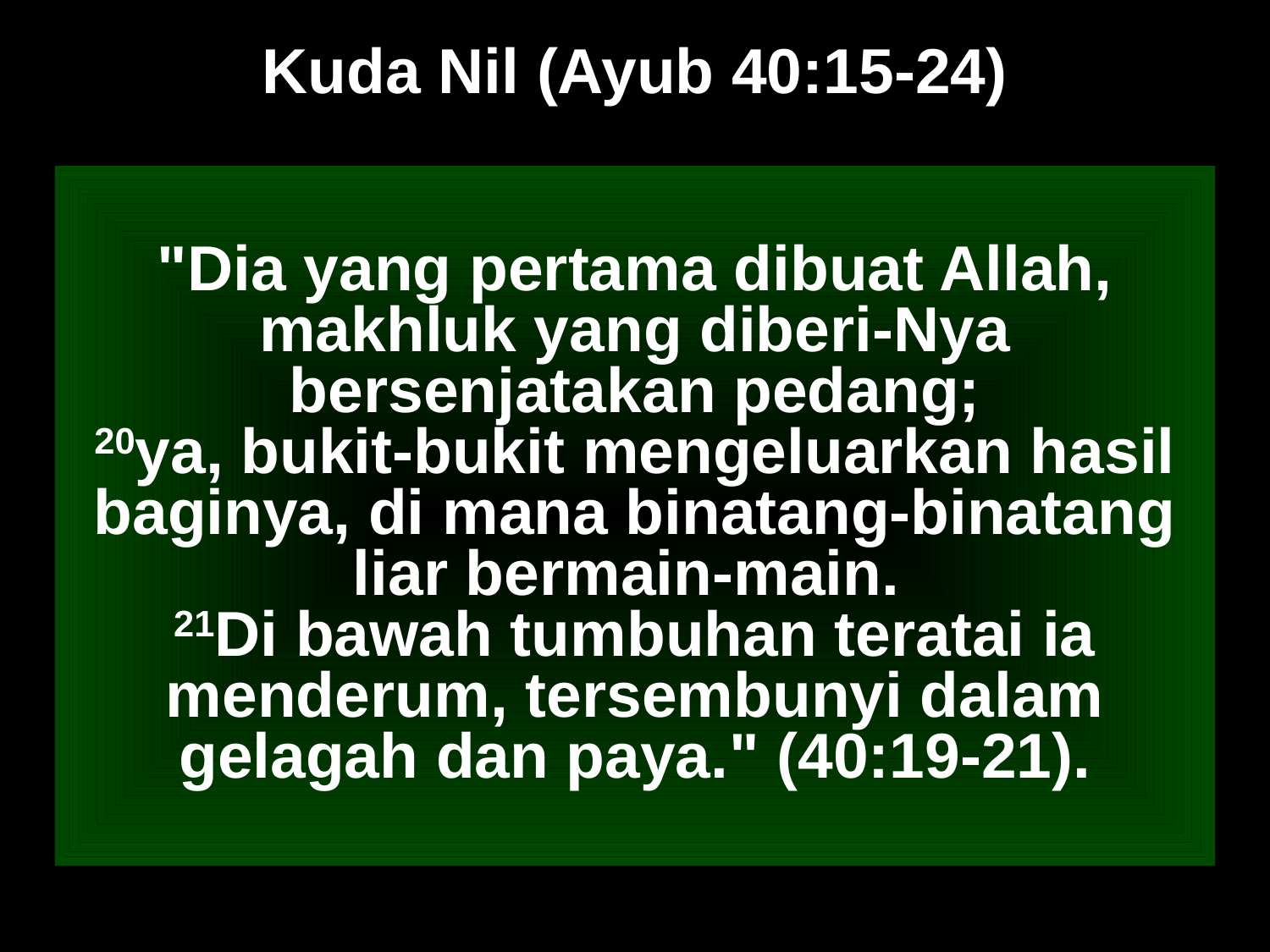

# Kuda Nil (Ayub 40:15-24)

"Dia yang pertama dibuat Allah, makhluk yang diberi-Nya bersenjatakan pedang;
20ya, bukit-bukit mengeluarkan hasil baginya, di mana binatang-binatang liar bermain-main.
21Di bawah tumbuhan teratai ia menderum, tersembunyi dalam gelagah dan paya." (40:19-21).